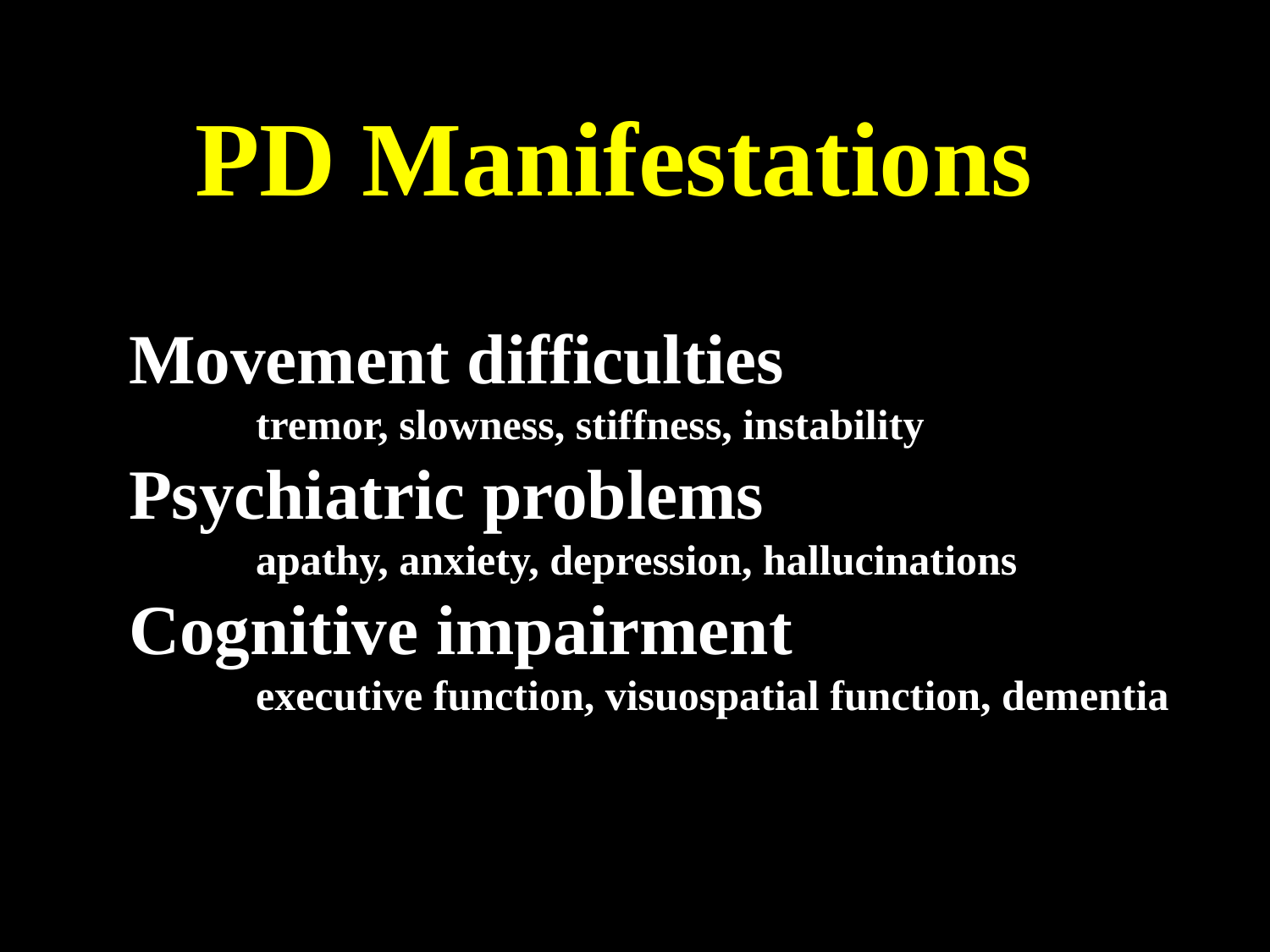

# PD Manifestations
Movement difficulties
	tremor, slowness, stiffness, instability
Psychiatric problems
	apathy, anxiety, depression, hallucinations
Cognitive impairment
	executive function, visuospatial function, dementia